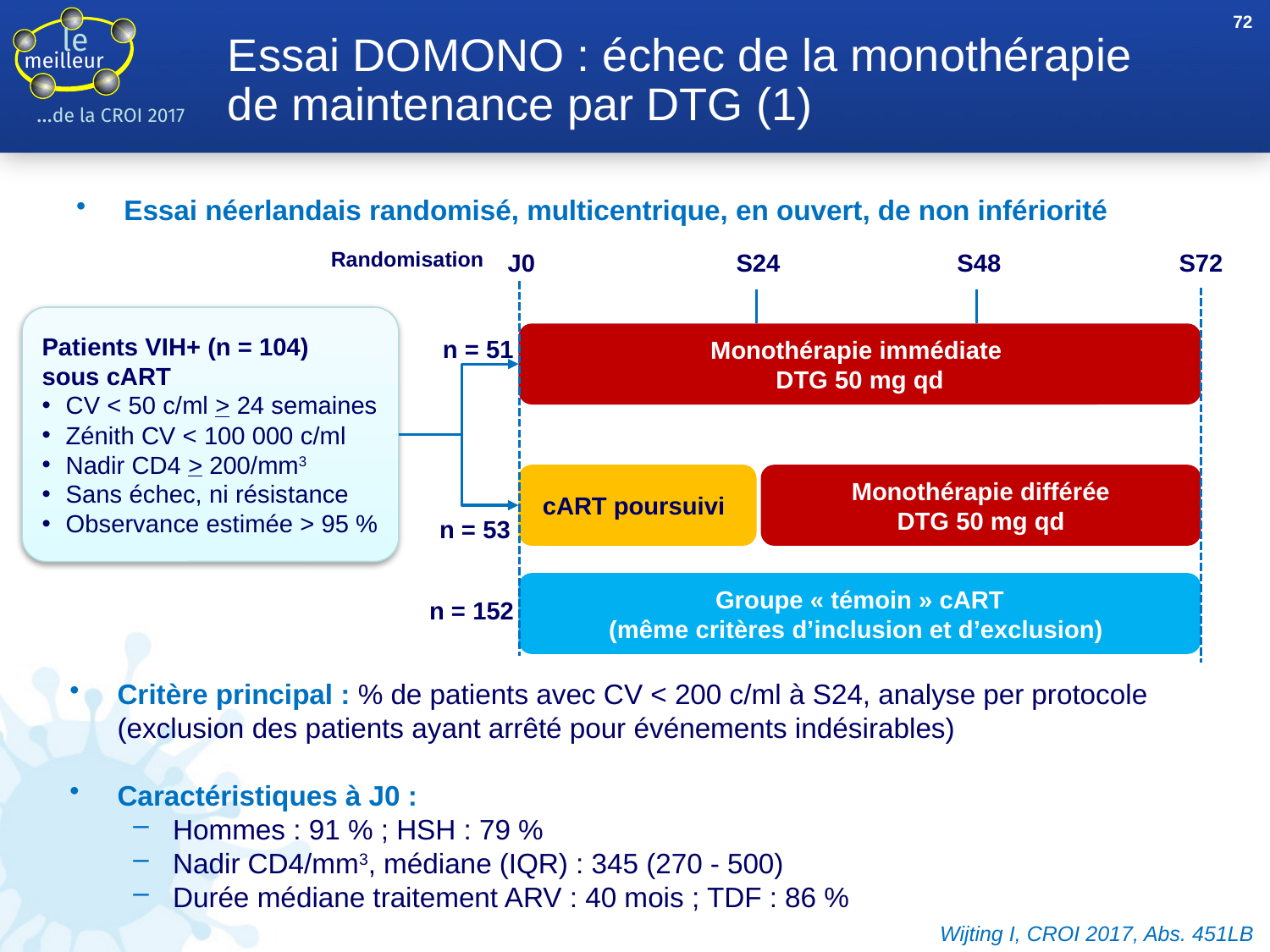

72
# Essai DOMONO : échec de la monothérapie de maintenance par DTG (1)
Essai néerlandais randomisé, multicentrique, en ouvert, de non infériorité
Randomisation
J0
S24
S48
S72
Patients VIH+ (n = 104)
sous cART
CV < 50 c/ml > 24 semaines
Zénith CV < 100 000 c/ml
Nadir CD4 > 200/mm3
Sans échec, ni résistance
Observance estimée > 95 %
Monothérapie immédiate
DTG 50 mg qd
n = 51
cART poursuivi
Monothérapie différée
DTG 50 mg qd
n = 53
Groupe « témoin » cART
(même critères d’inclusion et d’exclusion)
n = 152
Critère principal : % de patients avec CV < 200 c/ml à S24, analyse per protocole (exclusion des patients ayant arrêté pour événements indésirables)
Caractéristiques à J0 :
Hommes : 91 % ; HSH : 79 %
Nadir CD4/mm3, médiane (IQR) : 345 (270 - 500)
Durée médiane traitement ARV : 40 mois ; TDF : 86 %
Wijting I, CROI 2017, Abs. 451LB